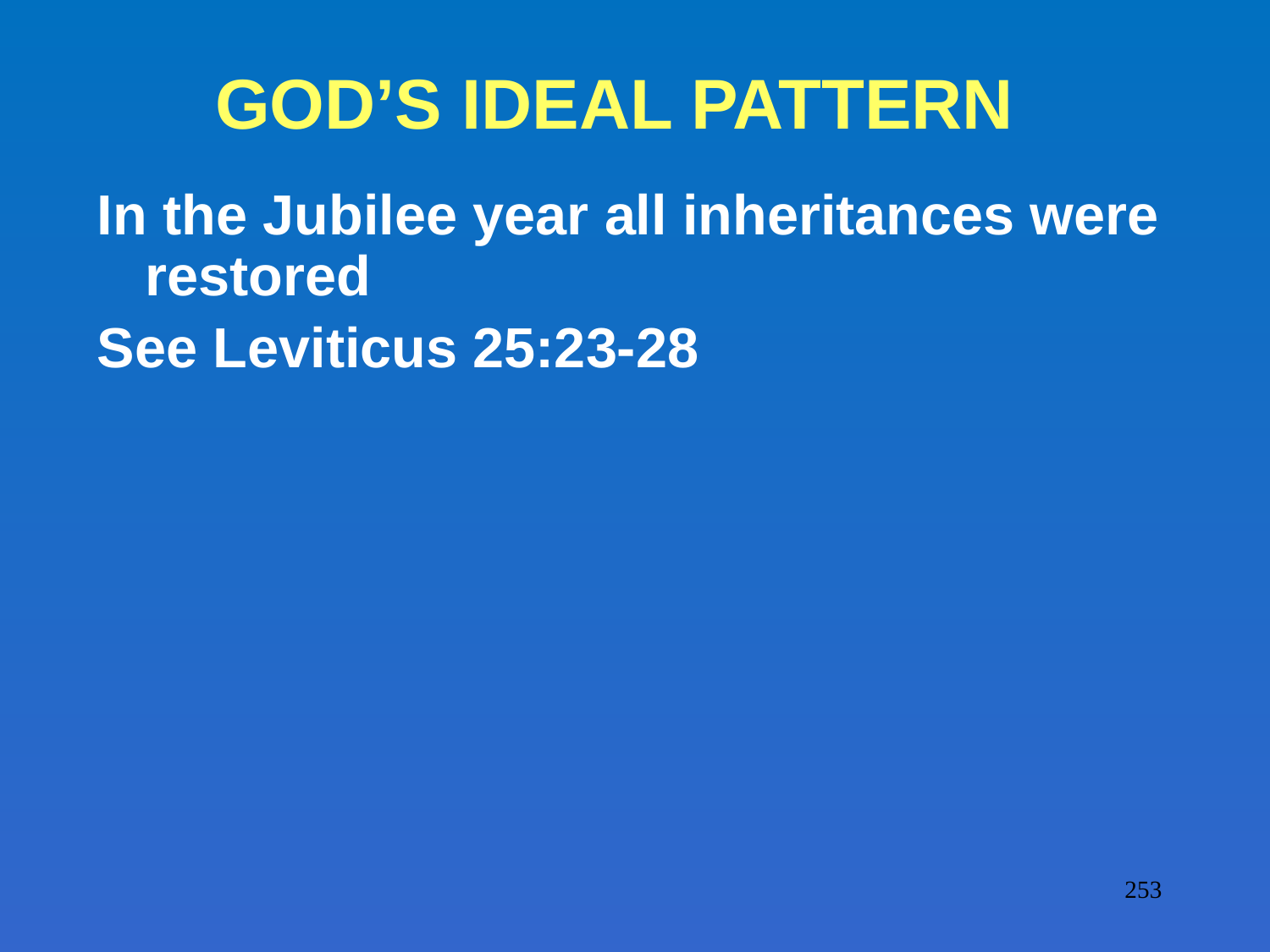

# GOD’S IDEAL PATTERN
In the Jubilee year all inheritances were restored
See Leviticus 25:23-28

253